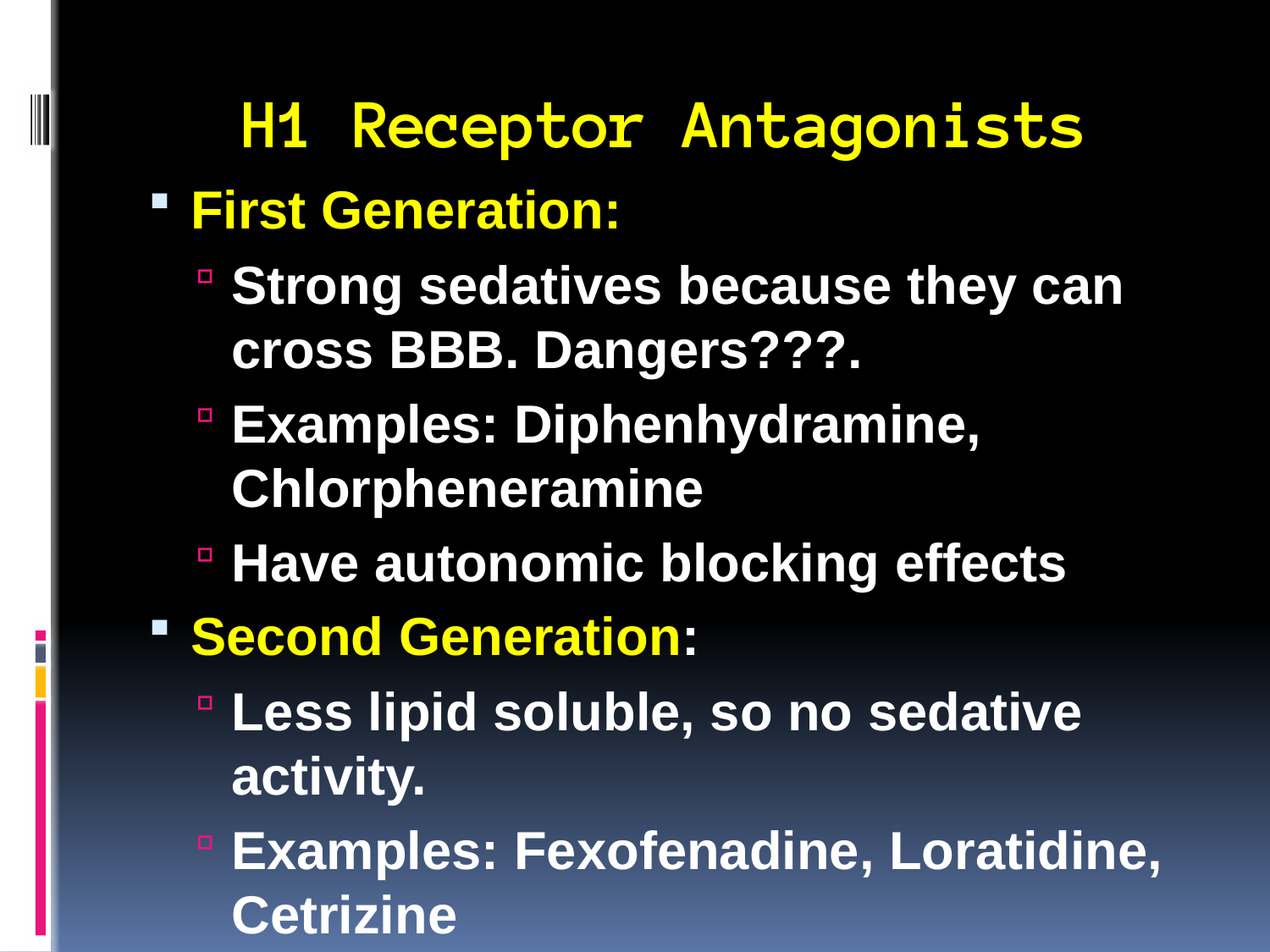

# H1 Receptor Antagonists
First Generation:
Strong sedatives because they can cross BBB. Dangers???.
Examples: Diphenhydramine, Chlorpheneramine
Have autonomic blocking effects
Second Generation:
Less lipid soluble, so no sedative activity.
Examples: Fexofenadine, Loratidine, Cetrizine